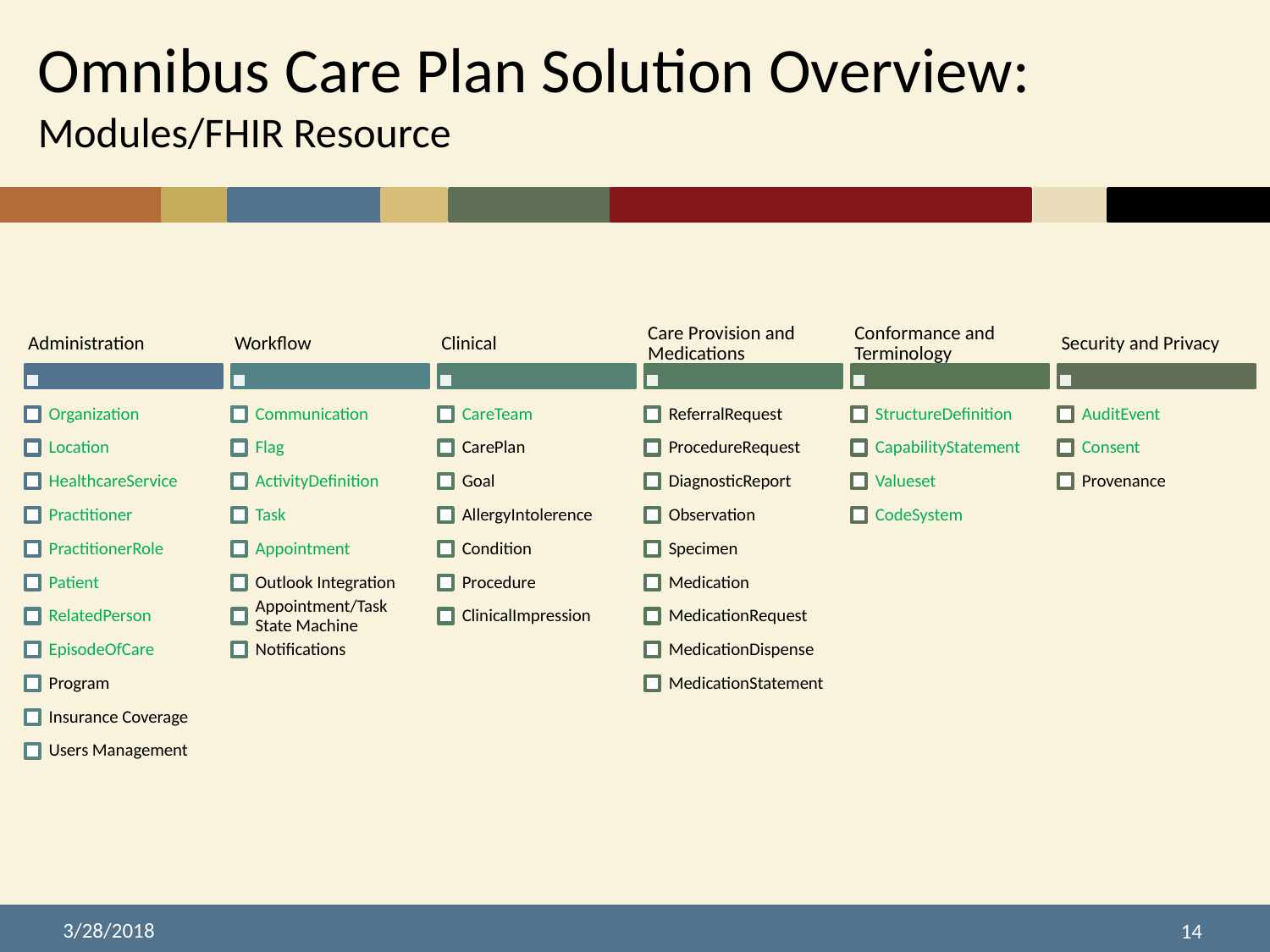

# Omnibus Care Plan Solution Overview: Modules/FHIR Resource
Administration
Organization
Location
HealthcareService
Practitioner
PractitionerRole
Patient
RelatedPerson
EpisodeOfCare
Program
Insurance Coverage
Users Management
Workflow
Communication
Flag
ActivityDefinition
Task
Appointment
Outlook Integration
Appointment/Task State Machine
Notifications
Clinical
CareTeam
CarePlan
Goal
AllergyIntolerence
Condition
Procedure
ClinicalImpression
Care Provision and Medications
ReferralRequest
ProcedureRequest
DiagnosticReport
Observation
Specimen
Medication
MedicationRequest
MedicationDispense
MedicationStatement
Conformance and Terminology
StructureDefinition
CapabilityStatement
Valueset
CodeSystem
Security and Privacy
AuditEvent
Consent
Provenance
3/28/2018
14